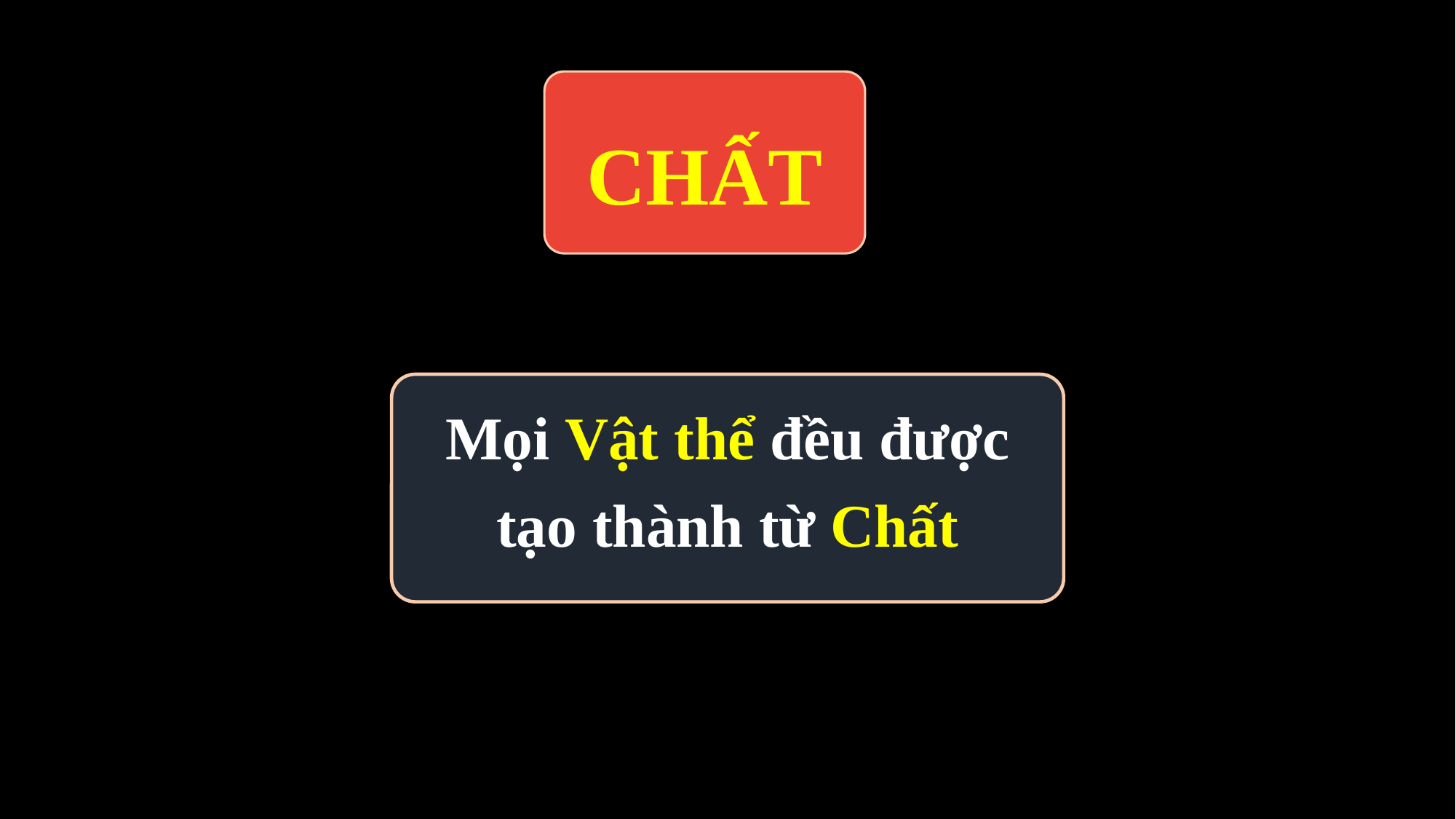

CHẤT
Mọi Vật thể đều được
tạo thành từ Chất